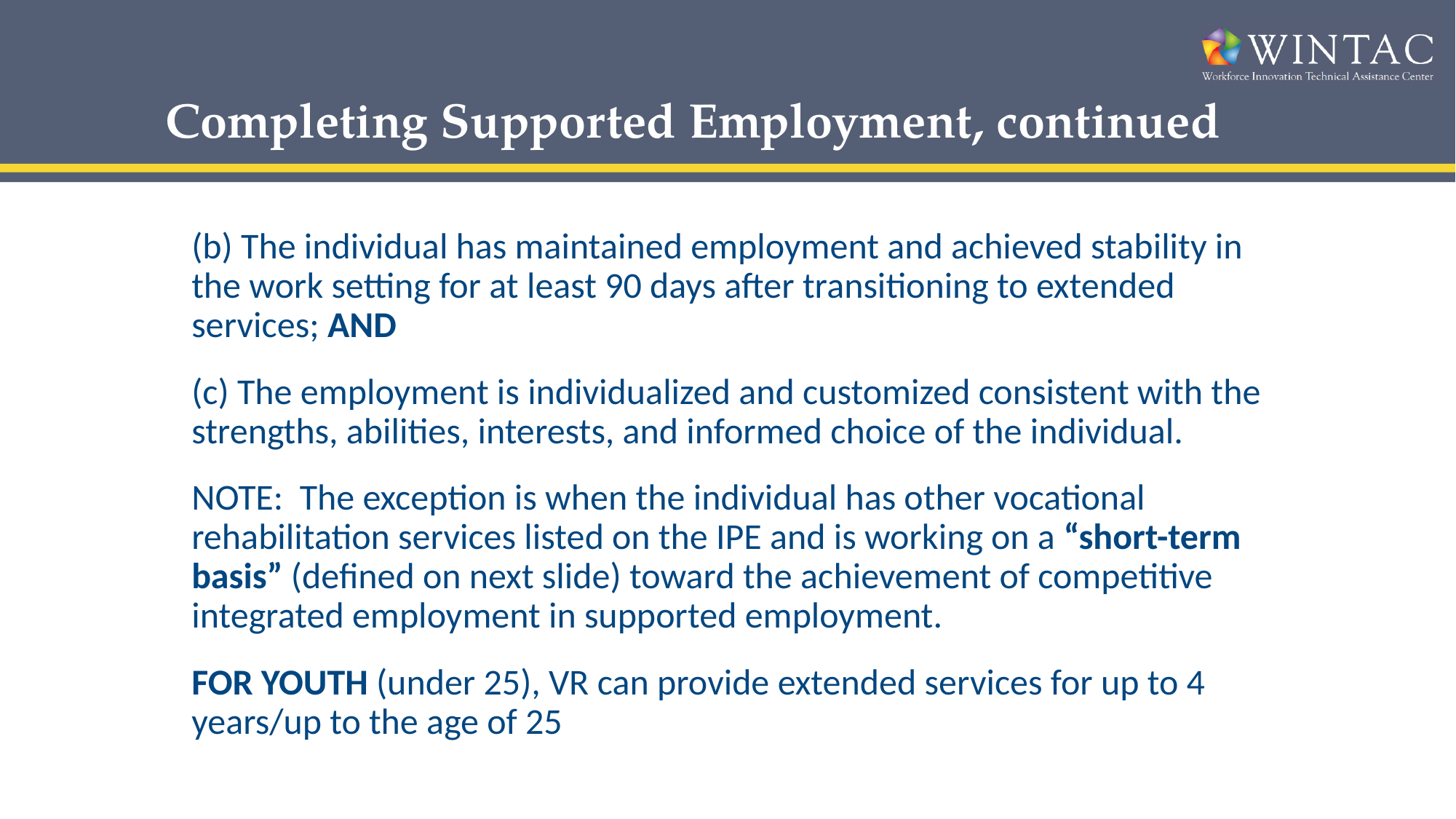

# Completing Supported Employment, continued
(b) The individual has maintained employment and achieved stability in the work setting for at least 90 days after transitioning to extended services; AND
(c) The employment is individualized and customized consistent with the strengths, abilities, interests, and informed choice of the individual.
NOTE:  The exception is when the individual has other vocational rehabilitation services listed on the IPE and is working on a “short-term basis” (defined on next slide) toward the achievement of competitive integrated employment in supported employment.
FOR YOUTH (under 25), VR can provide extended services for up to 4 years/up to the age of 25